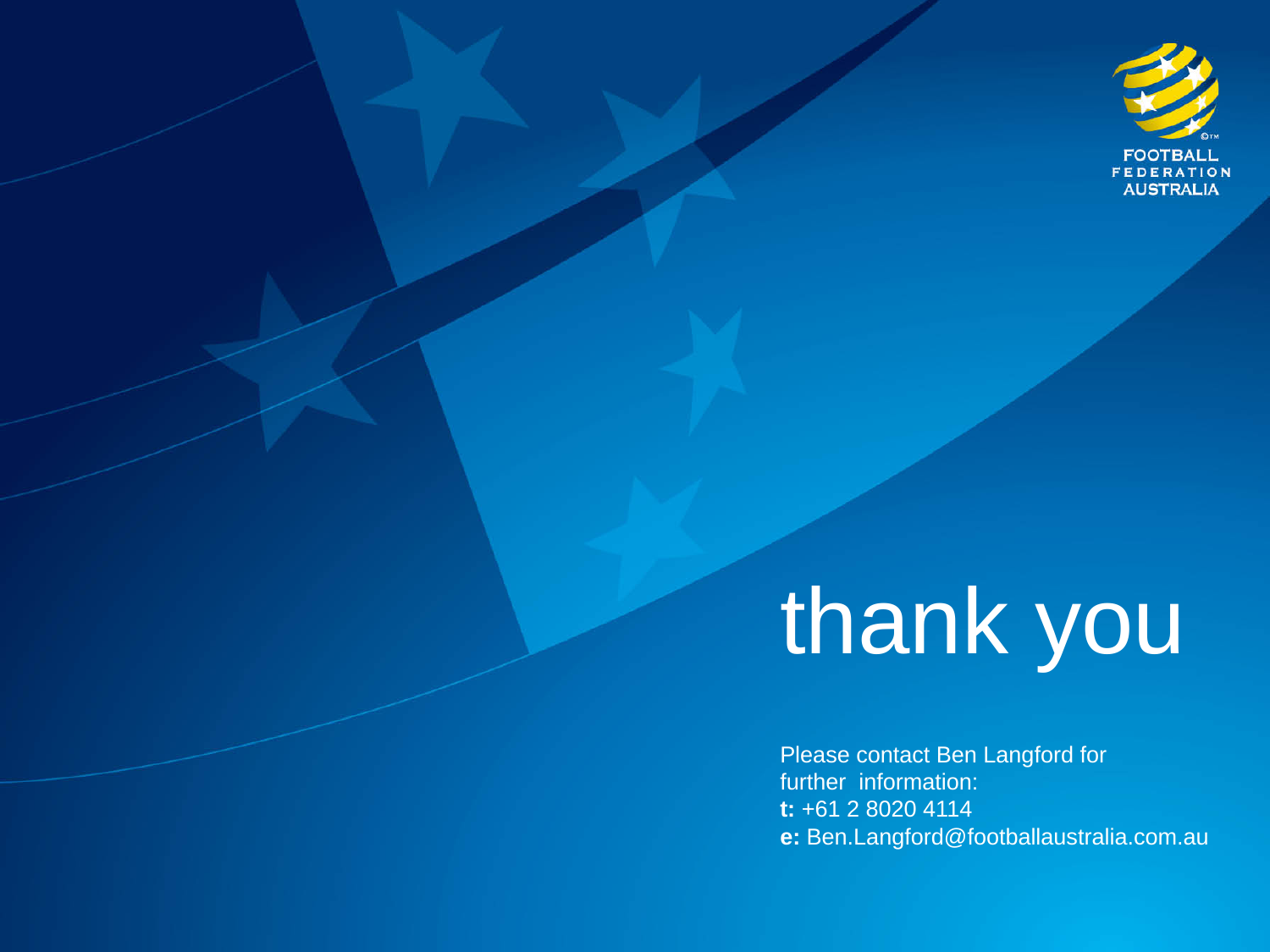

# thank you
Please contact Ben Langford for
further  information:
t: +61 2 8020 4114
e: Ben.Langford@footballaustralia.com.au